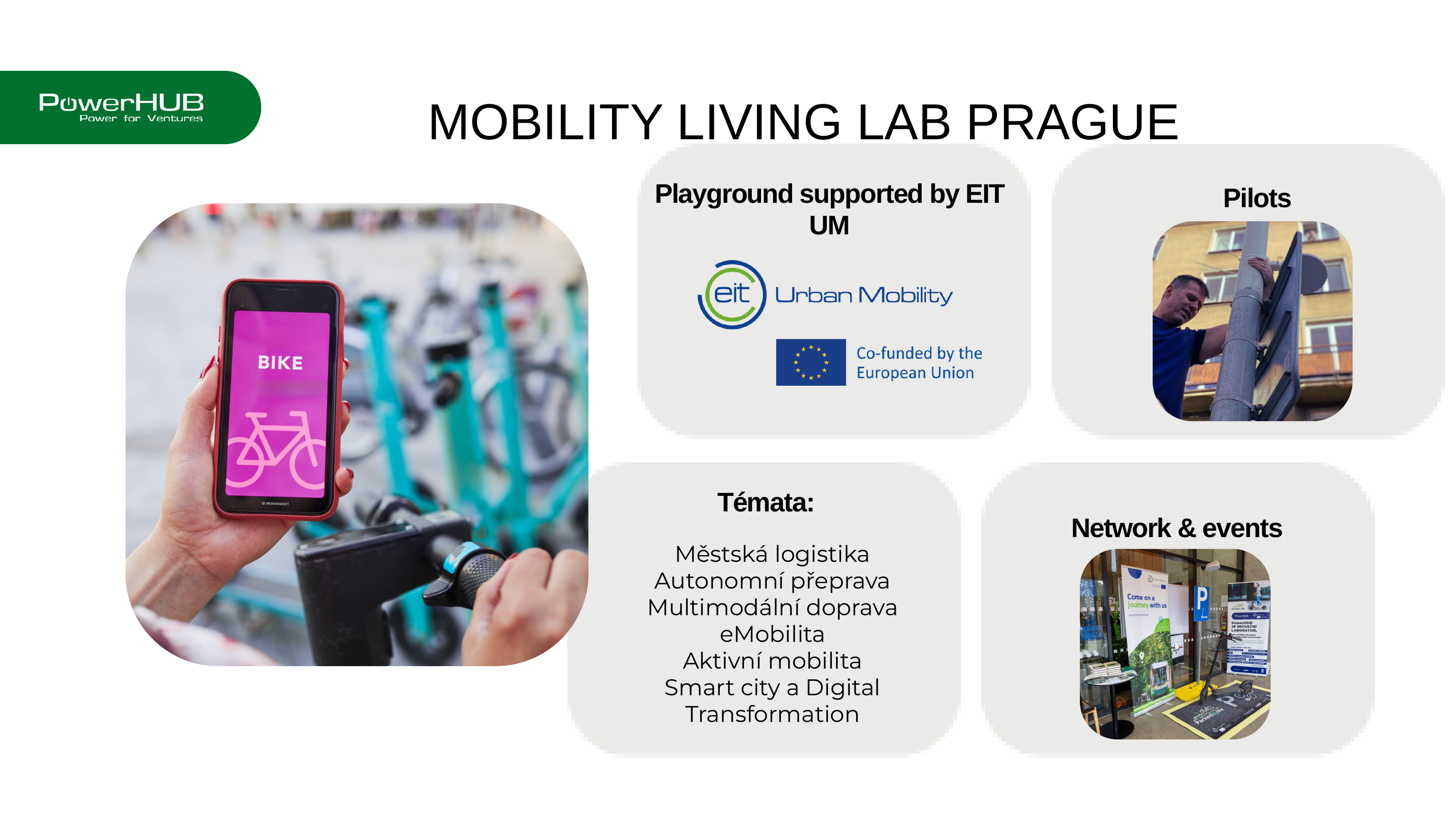

MOBILITY LIVING LAB PRAGUE

Playground supported by EIT UM
Pilots

Témata:
Network & events
Městská logistika
Autonomní přeprava
Multimodální doprava
eMobilita
Aktivní mobilita
Smart city a Digital Transformation